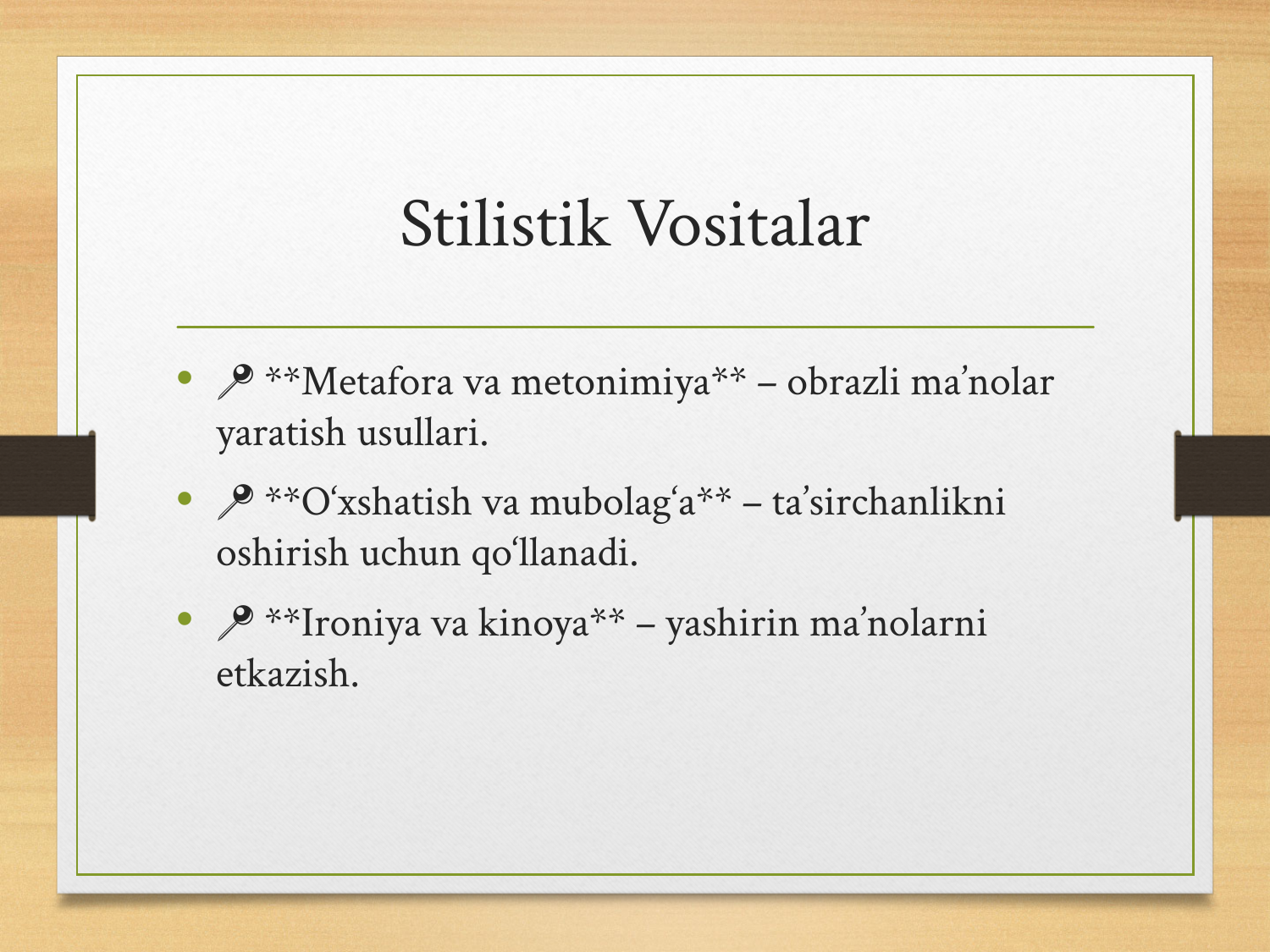

# Stilistik Vositalar
📍 **Metafora va metonimiya** – obrazli ma’nolar yaratish usullari.
📍 **O‘xshatish va mubolag‘a** – ta’sirchanlikni oshirish uchun qo‘llanadi.
📍 **Ironiya va kinoya** – yashirin ma’nolarni etkazish.